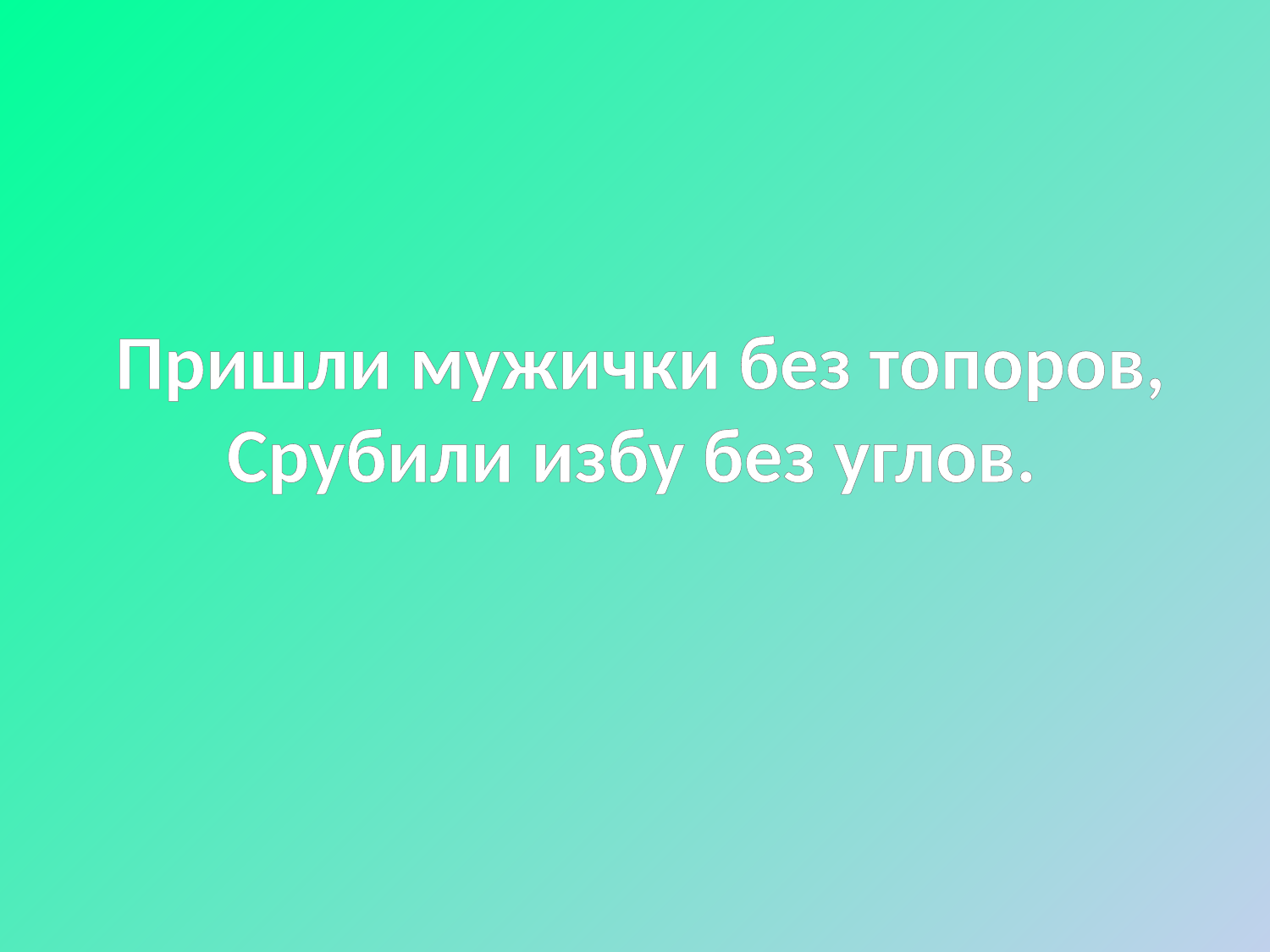

# Пришли мужички без топоров, Срубили избу без углов.